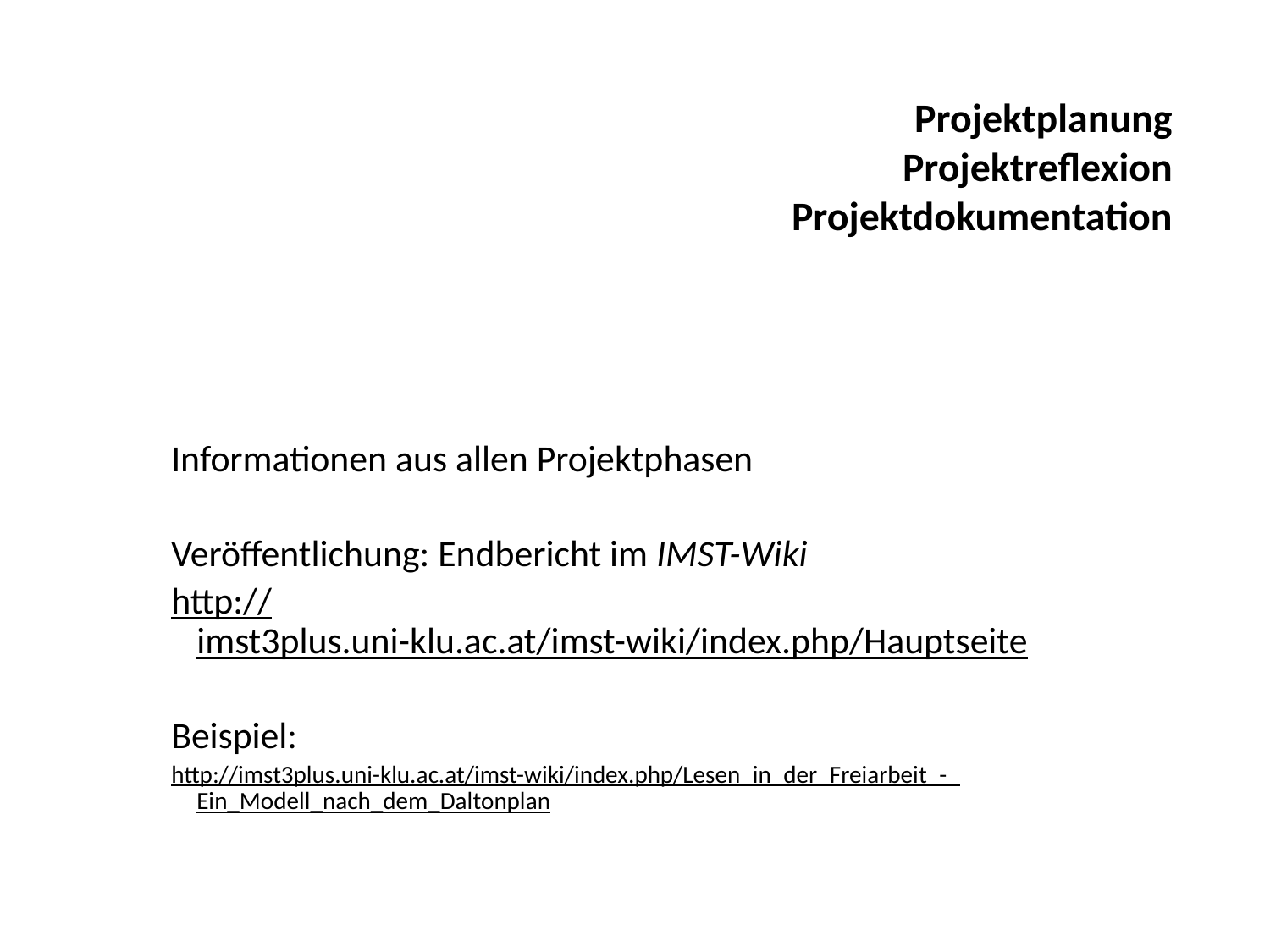

# Projektplanung Projektreflexion Projektdokumentation
Informationen aus allen Projektphasen

Veröffentlichung: Endbericht im IMST-Wiki
http://imst3plus.uni-klu.ac.at/imst-wiki/index.php/Hauptseite

Beispiel:
http://imst3plus.uni-klu.ac.at/imst-wiki/index.php/Lesen_in_der_Freiarbeit_-_Ein_Modell_nach_dem_Daltonplan